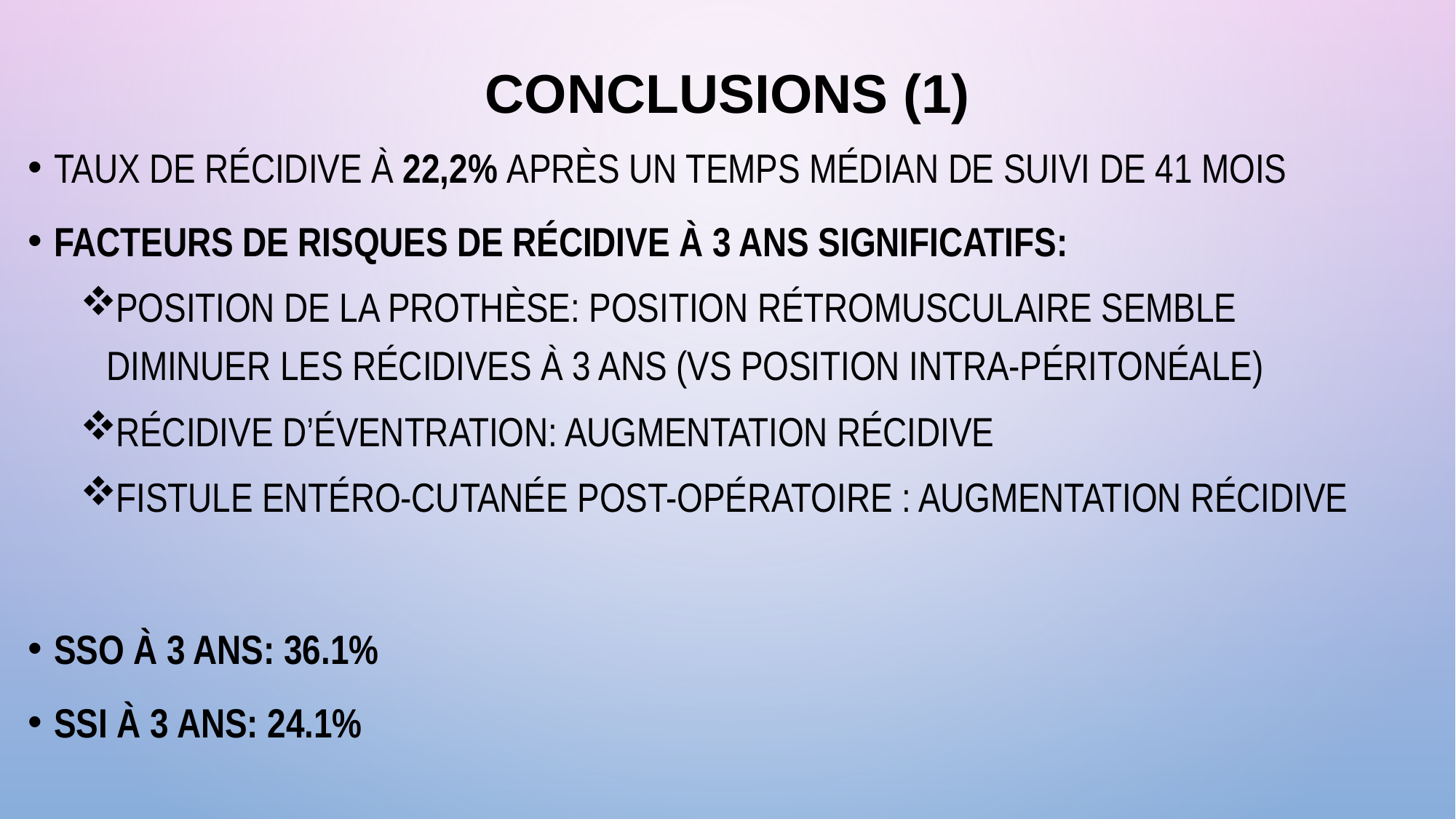

# Conclusions (1)
Taux de récidive à 22,2% après un temps médian de suivi de 41 mois
Facteurs de risques de récidive à 3 ans significatifs:
Position de la prothèse: position rétromusculaire semble diminuer les récidives à 3 ans (vs position intra-péritonéale)
Récidive d’éventration: augmentation récidive
Fistule entéro-cutanée post-opératoire : augmentation récidive

SSO à 3 ans: 36.1%
SSI à 3 ans: 24.1%